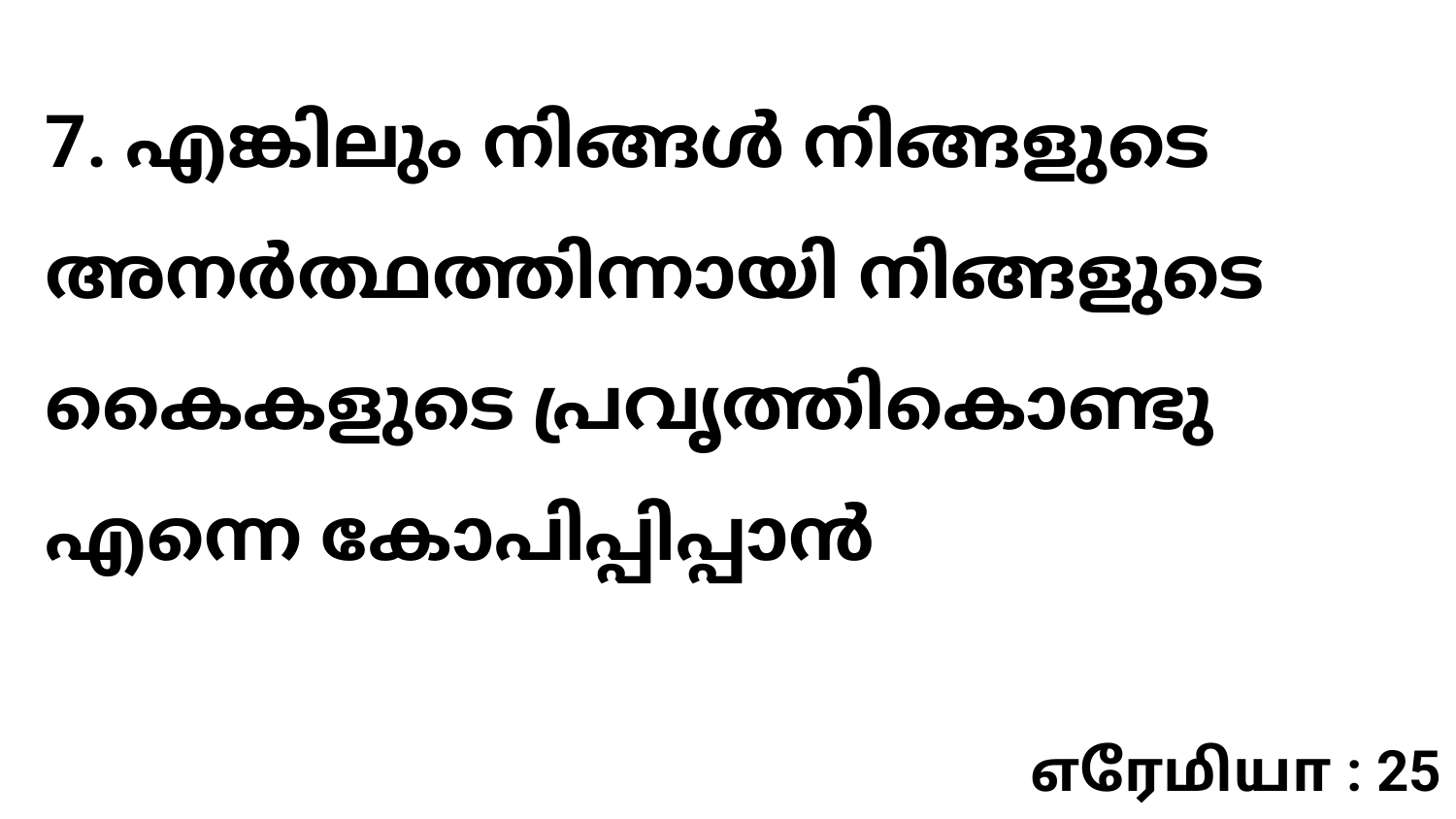

7. എങ്കിലും നിങ്ങൾ നിങ്ങളുടെ അനർത്ഥത്തിന്നായി നിങ്ങളുടെ കൈകളുടെ പ്രവൃത്തികൊണ്ടു എന്നെ കോപിപ്പിപ്പാൻ
எரேமியா : 25